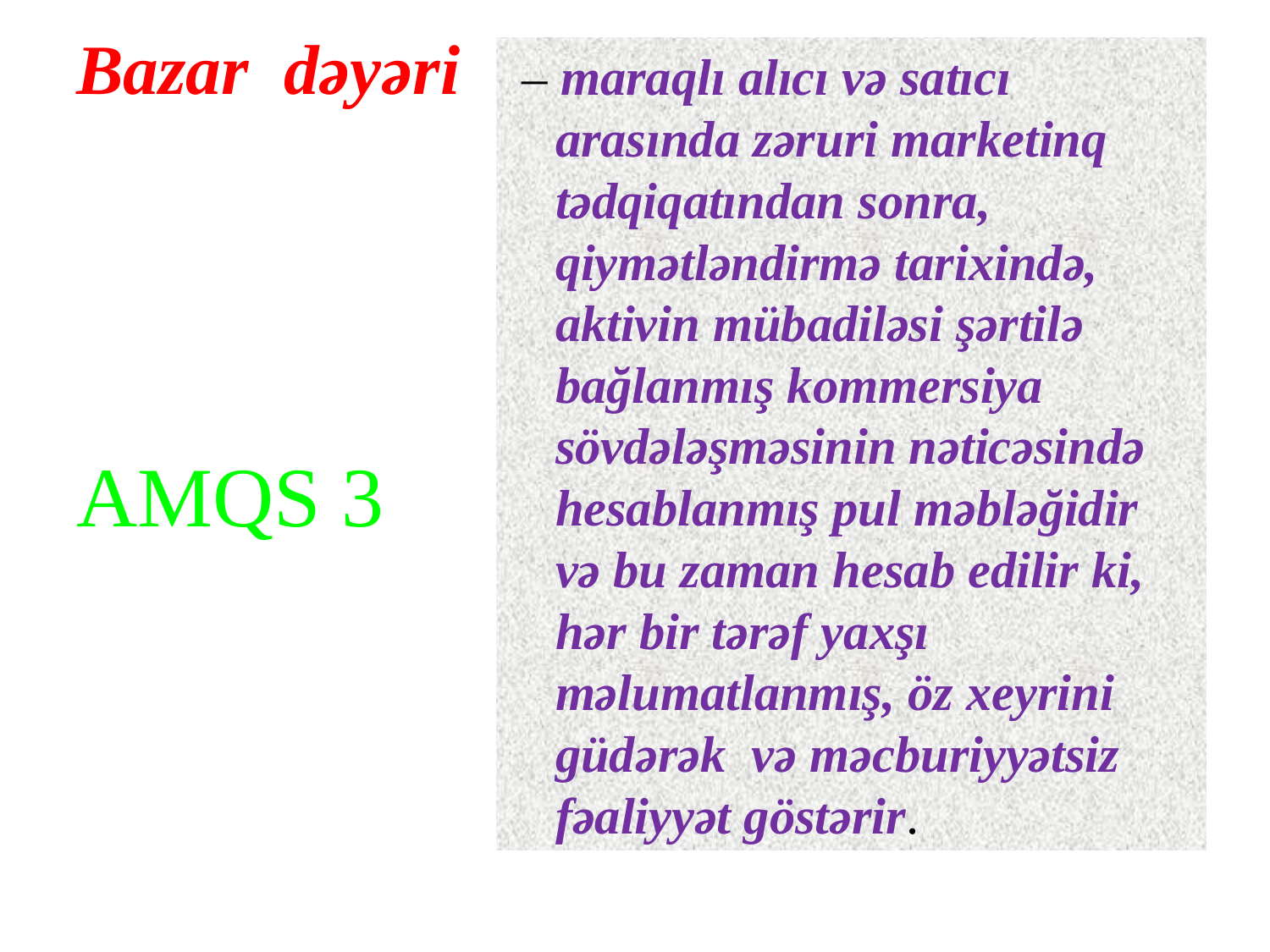

# Bazar  dəyəri
 – maraqlı alıcı və satıcı arasında zəruri marketinq tədqiqatından sonra, qiymətləndirmə tarixində, aktivin mübadiləsi şərtilə bağlanmış kommersiya sövdələşməsinin nəticəsində  hesablanmış pul məbləğidir və bu zaman hesab edilir ki, hər bir tərəf yaxşı məlumatlanmış, öz xeyrini güdərək  və məcburiyyətsiz fəaliyyət göstərir.

AMQS 3